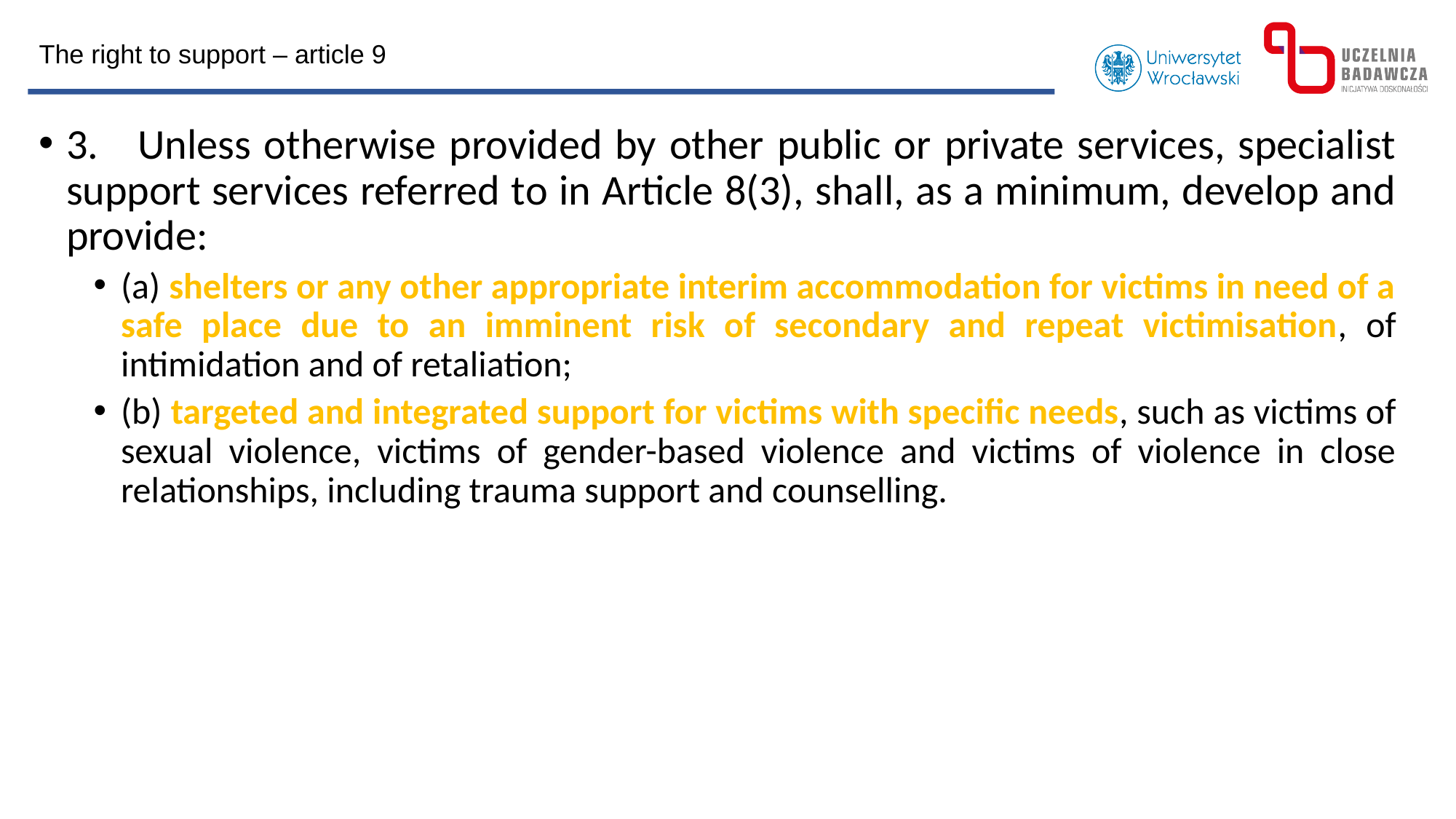

The right to support – article 9

3.   Unless otherwise provided by other public or private services, specialist support services referred to in Article 8(3), shall, as a minimum, develop and provide:
(a) shelters or any other appropriate interim accommodation for victims in need of a safe place due to an imminent risk of secondary and repeat victimisation, of intimidation and of retaliation;
(b) targeted and integrated support for victims with specific needs, such as victims of sexual violence, victims of gender-based violence and victims of violence in close relationships, including trauma support and counselling.